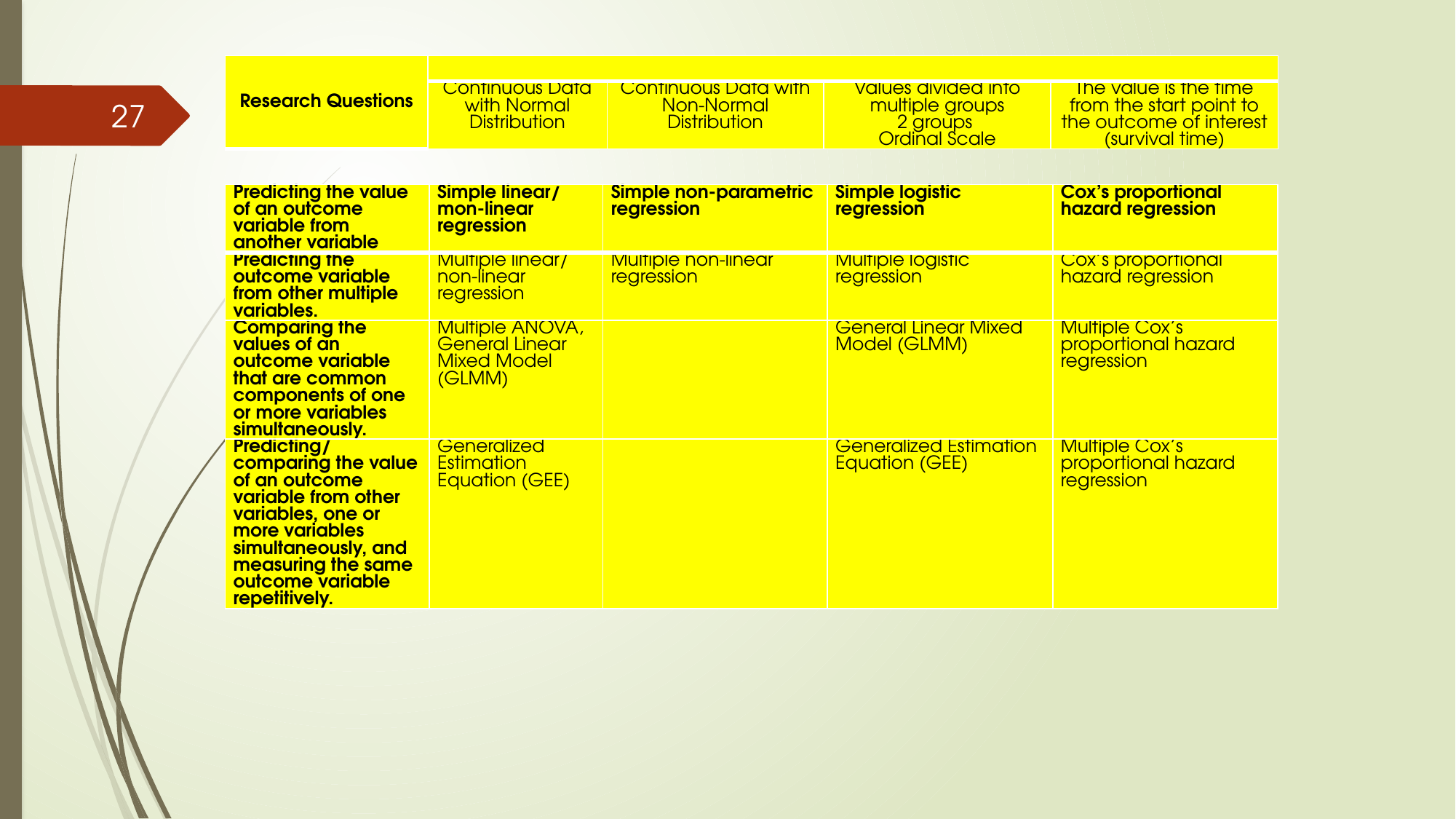

| Research Questions |  |  |  |  |
| --- | --- | --- | --- | --- |
|  | Continuous Data with Normal Distribution | Continuous Data with Non-Normal Distribution | Values ​​divided into multiple groups 2 groups Ordinal Scale | The value is the time from the start point to the outcome of interest (survival time) |
27
| Predicting the value of an outcome variable from another variable | Simple linear/ mon-linear regression | Simple non-parametric regression | Simple logistic regression | Cox’s proportional hazard regression |
| --- | --- | --- | --- | --- |
| Predicting the outcome variable from other multiple variables. | Multiple linear/ non-linear regression | Multiple non-linear regression | Multiple logistic regression | Cox’s proportional hazard regression |
| Comparing the values ​​of an outcome variable that are common components of one or more variables simultaneously. | Multiple ANOVA, General Linear Mixed Model (GLMM) |  | General Linear Mixed Model (GLMM) | Multiple Cox’s proportional hazard regression |
| Predicting/comparing the value of an outcome variable from other variables, one or more variables simultaneously, and measuring the same outcome variable repetitively. | Generalized Estimation Equation (GEE) |  | Generalized Estimation Equation (GEE) | Multiple Cox’s proportional hazard regression |